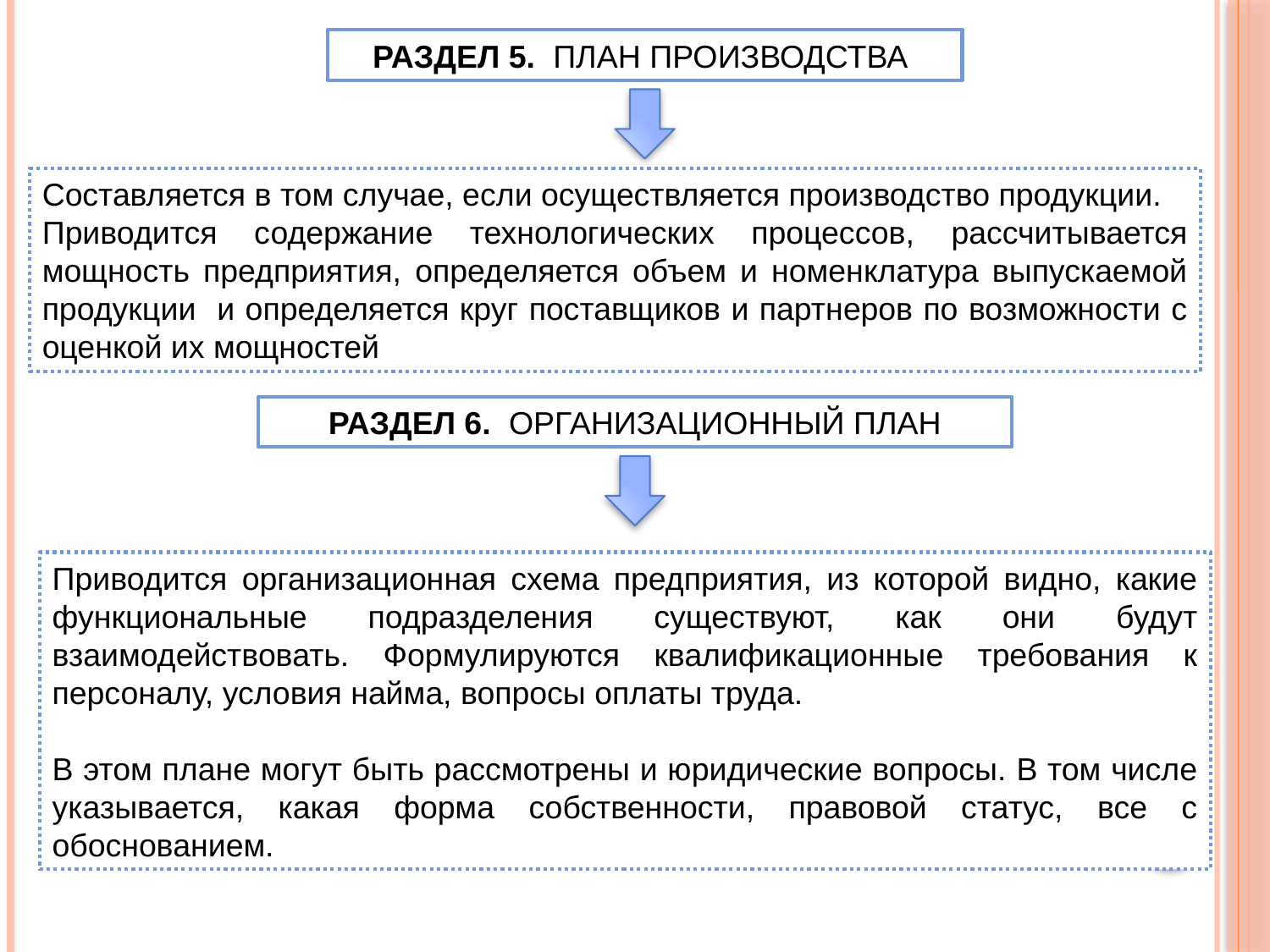

РАЗДЕЛ 5.  ПЛАН ПРОИЗВОДСТВА

Составляется в том случае, если осуществляется производство продукции.
Приводится содержание технологических процессов, рассчитывается мощность предприятия, определяется объем и номенклатура выпускаемой продукции  и определяется круг поставщиков и партнеров по возможности с оценкой их мощностей
РАЗДЕЛ 6.  ОРГАНИЗАЦИОННЫЙ ПЛАН

Приводится организационная схема предприятия, из которой видно, какие функциональные подразделения существуют, как они будут взаимодействовать. Формулируются квалификационные требования к персоналу, условия найма, вопросы оплаты труда.

В этом плане могут быть рассмотрены и юридические вопросы. В том числе указывается, какая форма собственности, правовой статус, все с обоснованием.